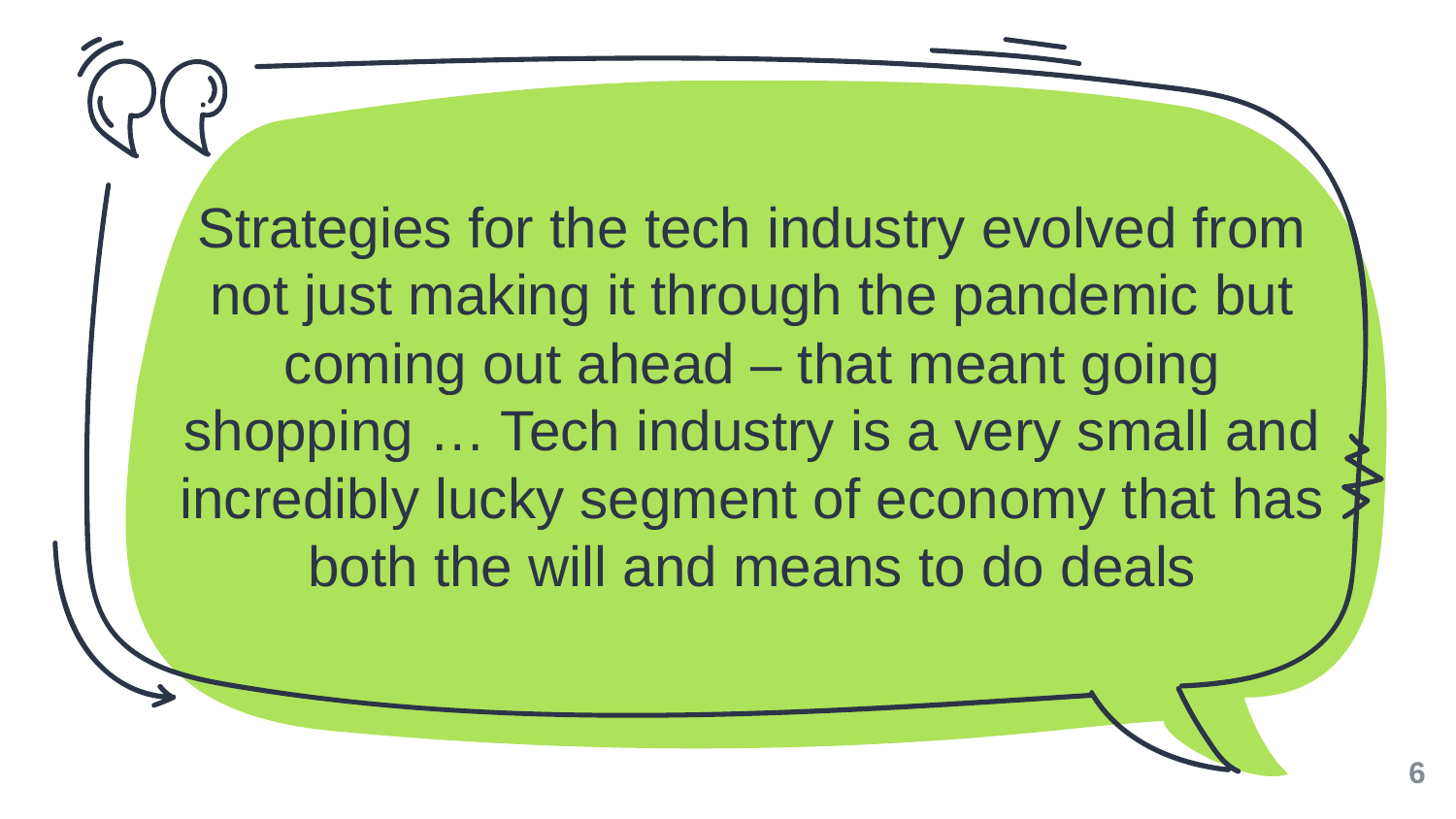

Strategies for the tech industry evolved from not just making it through the pandemic but coming out ahead – that meant going shopping … Tech industry is a very small and incredibly lucky segment of economy that has both the will and means to do deals
6